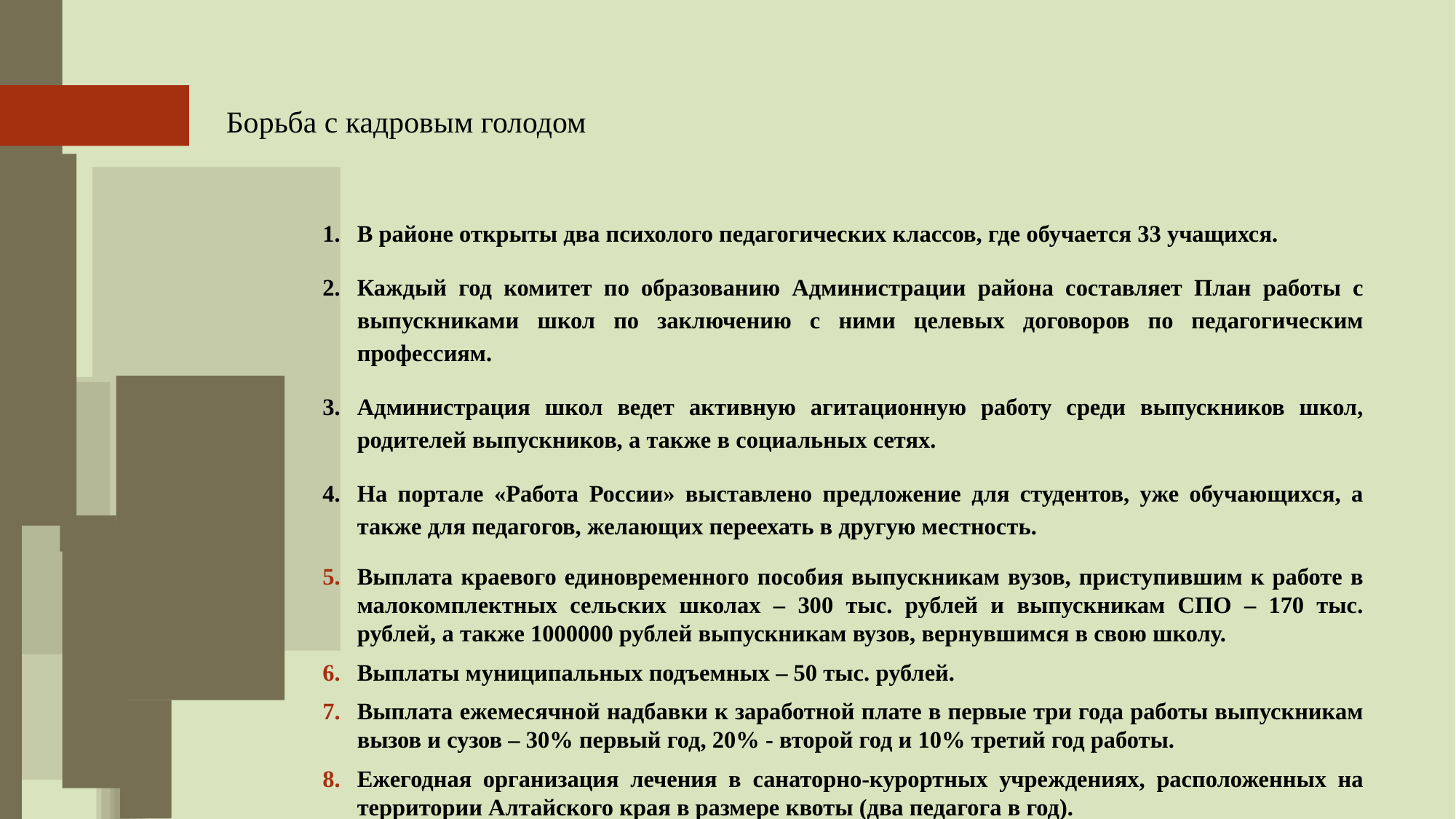

#
Борьба с кадровым голодом

В районе открыты два психолого педагогических классов, где обучается 33 учащихся.
Каждый год комитет по образованию Администрации района составляет План работы с выпускниками школ по заключению с ними целевых договоров по педагогическим профессиям.
Администрация школ ведет активную агитационную работу среди выпускников школ, родителей выпускников, а также в социальных сетях.
На портале «Работа России» выставлено предложение для студентов, уже обучающихся, а также для педагогов, желающих переехать в другую местность.
Выплата краевого единовременного пособия выпускникам вузов, приступившим к работе в малокомплектных сельских школах – 300 тыс. рублей и выпускникам СПО – 170 тыс. рублей, а также 1000000 рублей выпускникам вузов, вернувшимся в свою школу.
Выплаты муниципальных подъемных – 50 тыс. рублей.
Выплата ежемесячной надбавки к заработной плате в первые три года работы выпускникам вызов и сузов – 30% первый год, 20% - второй год и 10% третий год работы.
Ежегодная организация лечения в санаторно-курортных учреждениях, расположенных на территории Алтайского края в размере квоты (два педагога в год).